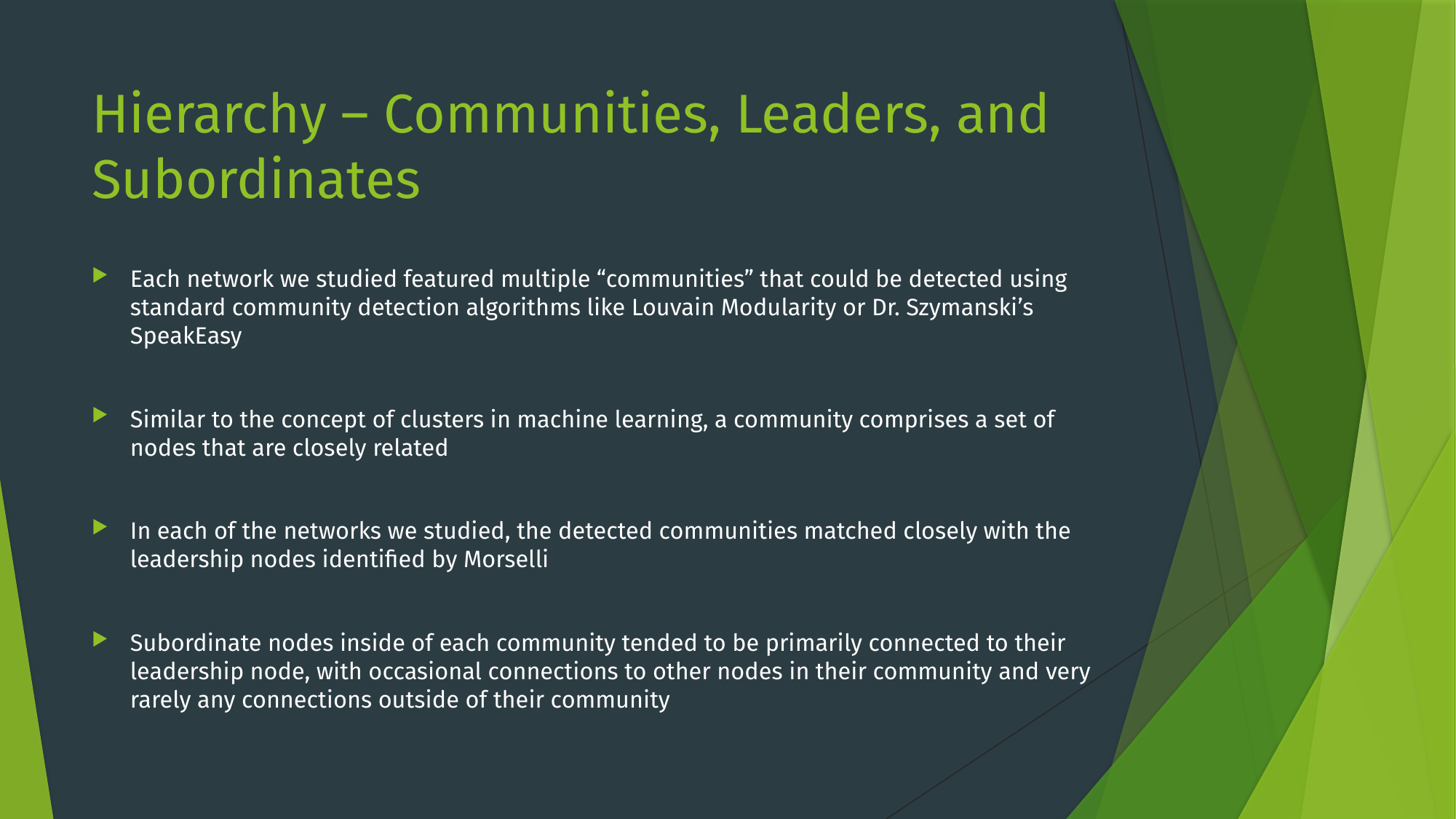

# Hierarchy – Communities, Leaders, and Subordinates
Each network we studied featured multiple “communities” that could be detected using standard community detection algorithms like Louvain Modularity or Dr. Szymanski’s SpeakEasy

Similar to the concept of clusters in machine learning, a community comprises a set of nodes that are closely related

In each of the networks we studied, the detected communities matched closely with the leadership nodes identified by Morselli

Subordinate nodes inside of each community tended to be primarily connected to their leadership node, with occasional connections to other nodes in their community and very rarely any connections outside of their community